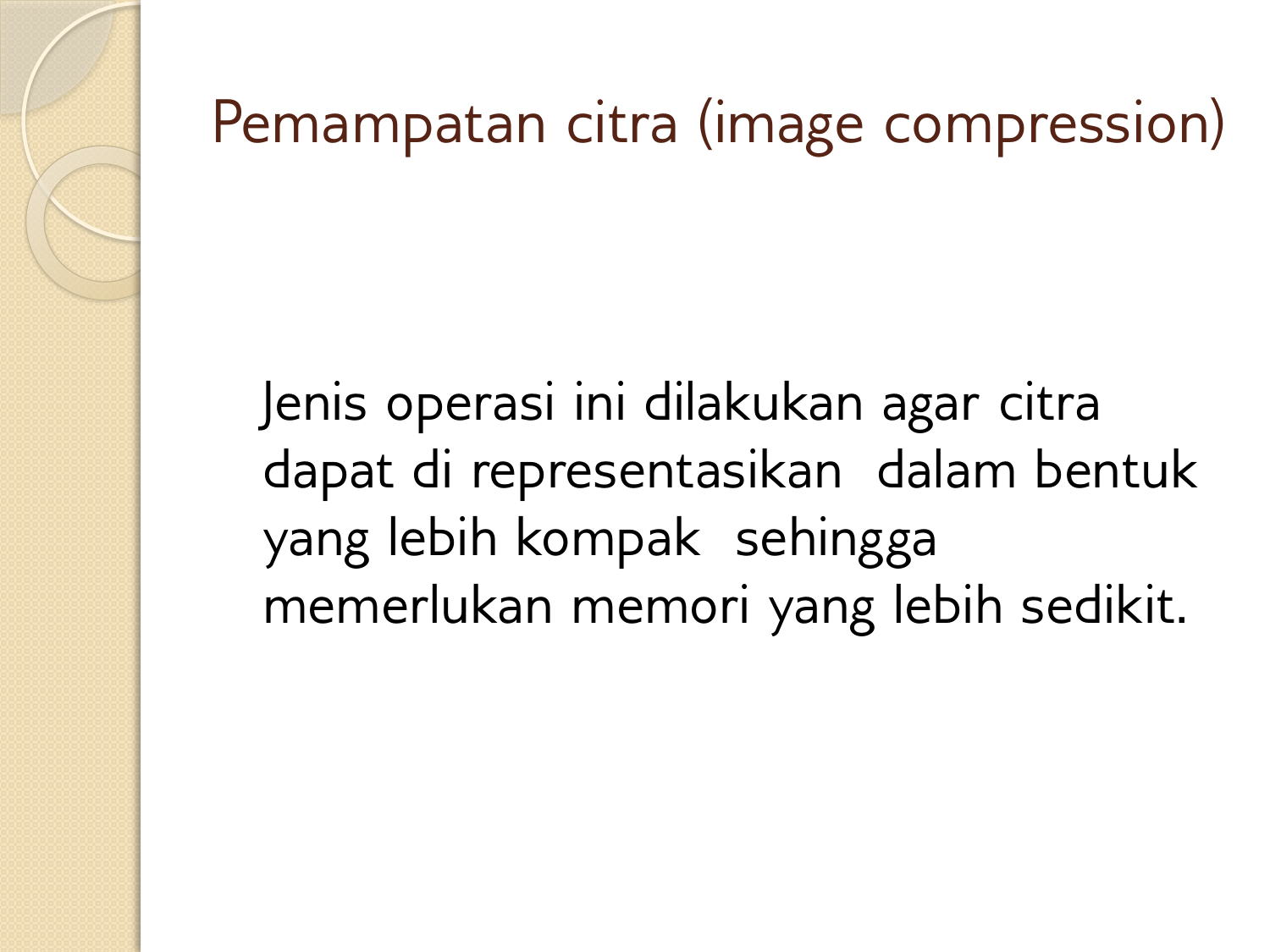

# Pemampatan citra (image compression)

	Jenis operasi ini dilakukan agar citra dapat di representasikan  dalam bentuk yang lebih kompak  sehingga  memerlukan memori yang lebih sedikit.